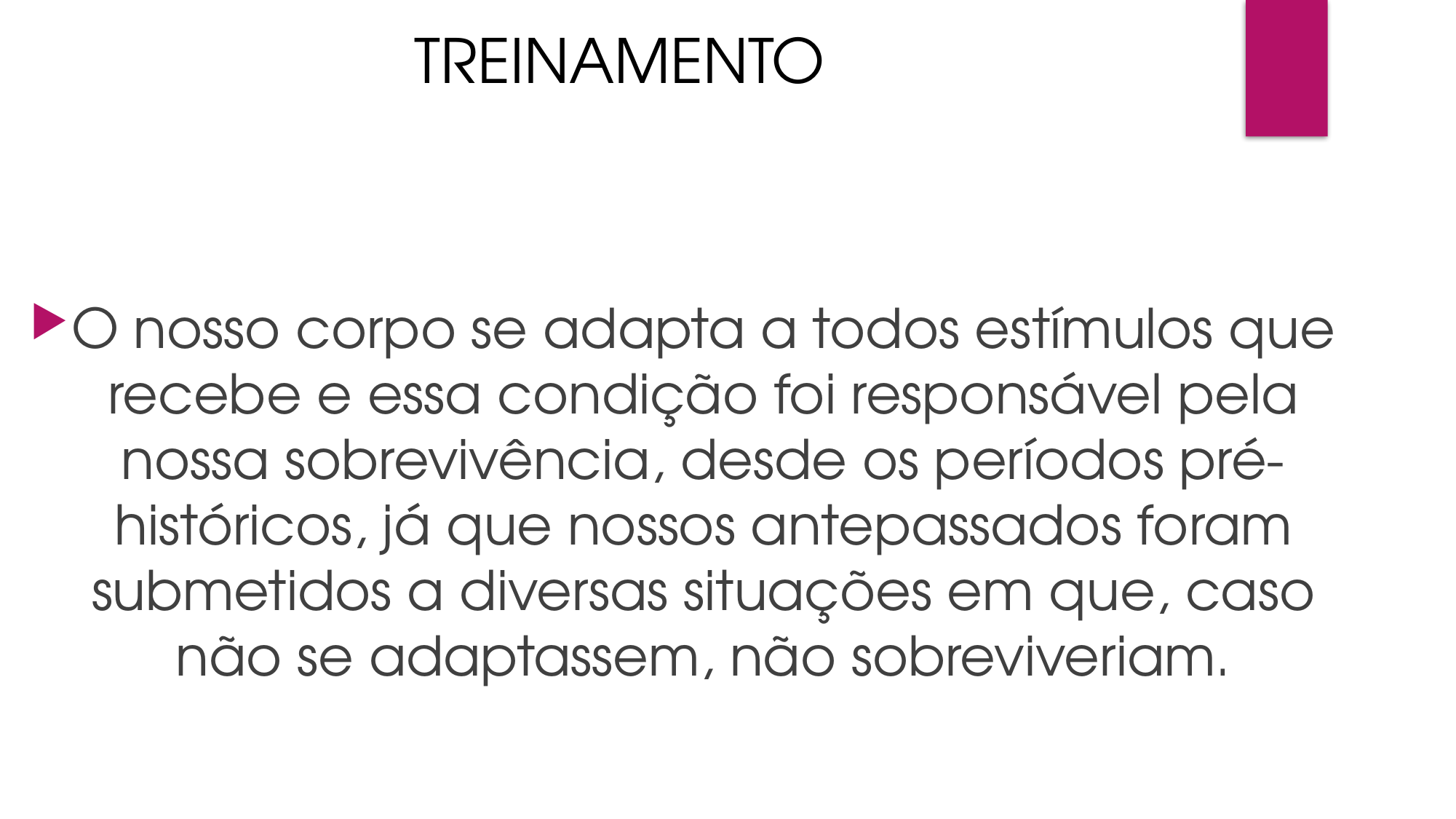

TREINAMENTO
O nosso corpo se adapta a todos estímulos que recebe e essa condição foi responsável pela nossa sobrevivência, desde os períodos pré-históricos, já que nossos antepassados foram submetidos a diversas situações em que, caso não se adaptassem, não sobreviveriam.